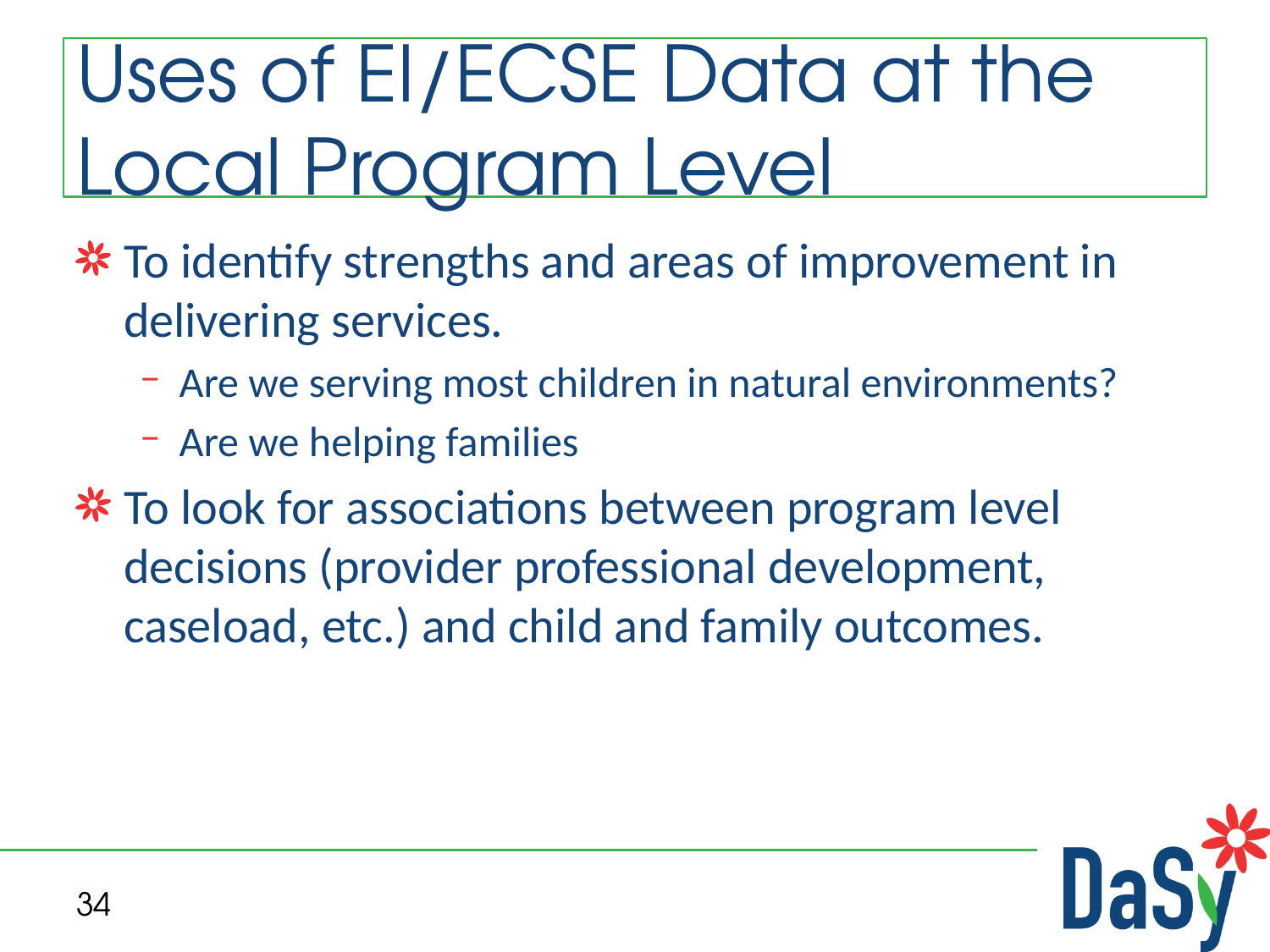

# Uses of EI/ECSE Data at the Local Program Level
To identify strengths and areas of improvement in delivering services.
Are we serving most children in natural environments?
Are we helping families
To look for associations between program level decisions (provider professional development, caseload, etc.) and child and family outcomes.

34